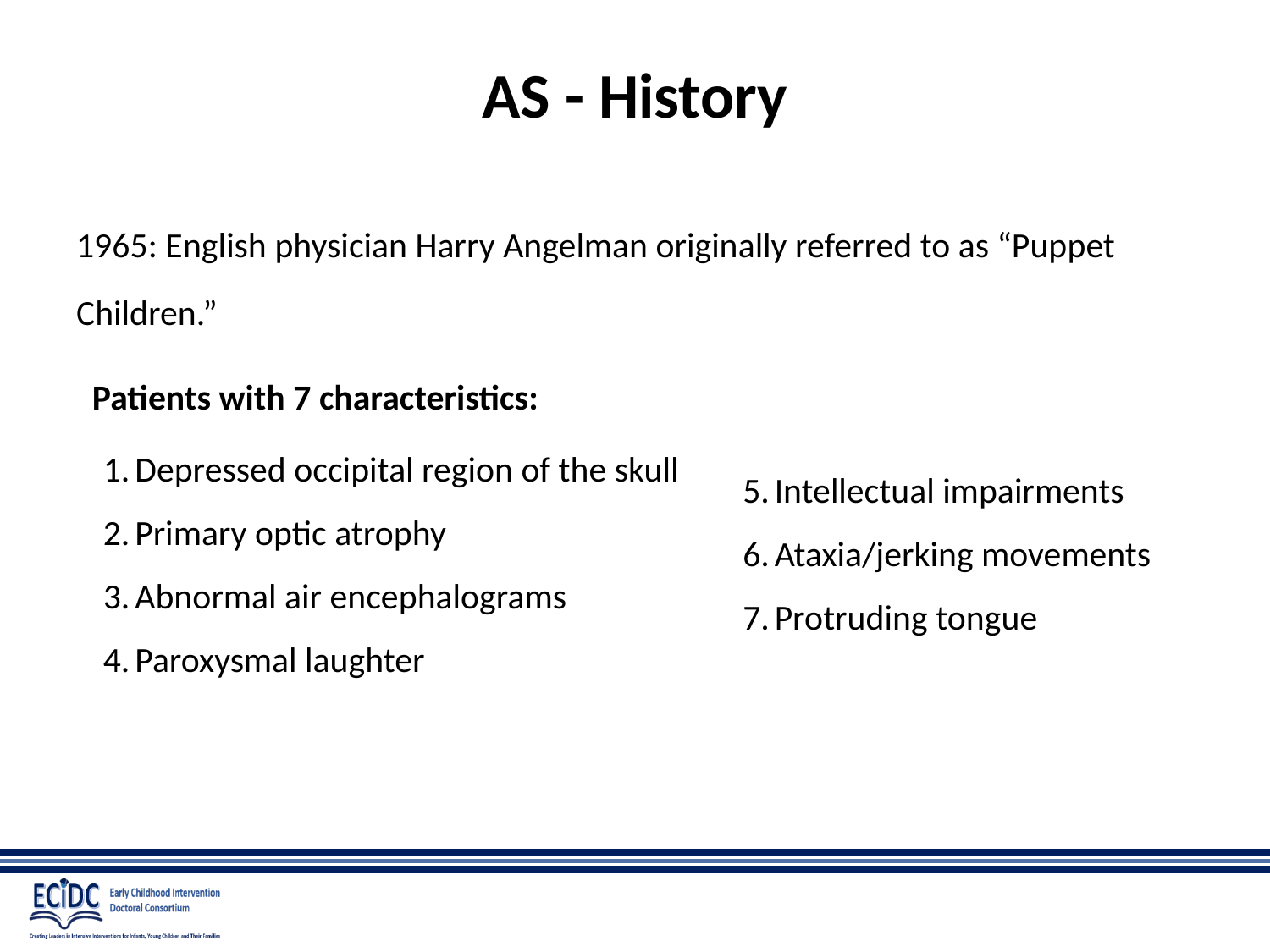

# AS - History
1965: English physician Harry Angelman originally referred to as “Puppet Children.”

Patients with 7 characteristics:
Depressed occipital region of the skull
Primary optic atrophy
Abnormal air encephalograms
Paroxysmal laughter

Intellectual impairments
Ataxia/jerking movements
Protruding tongue